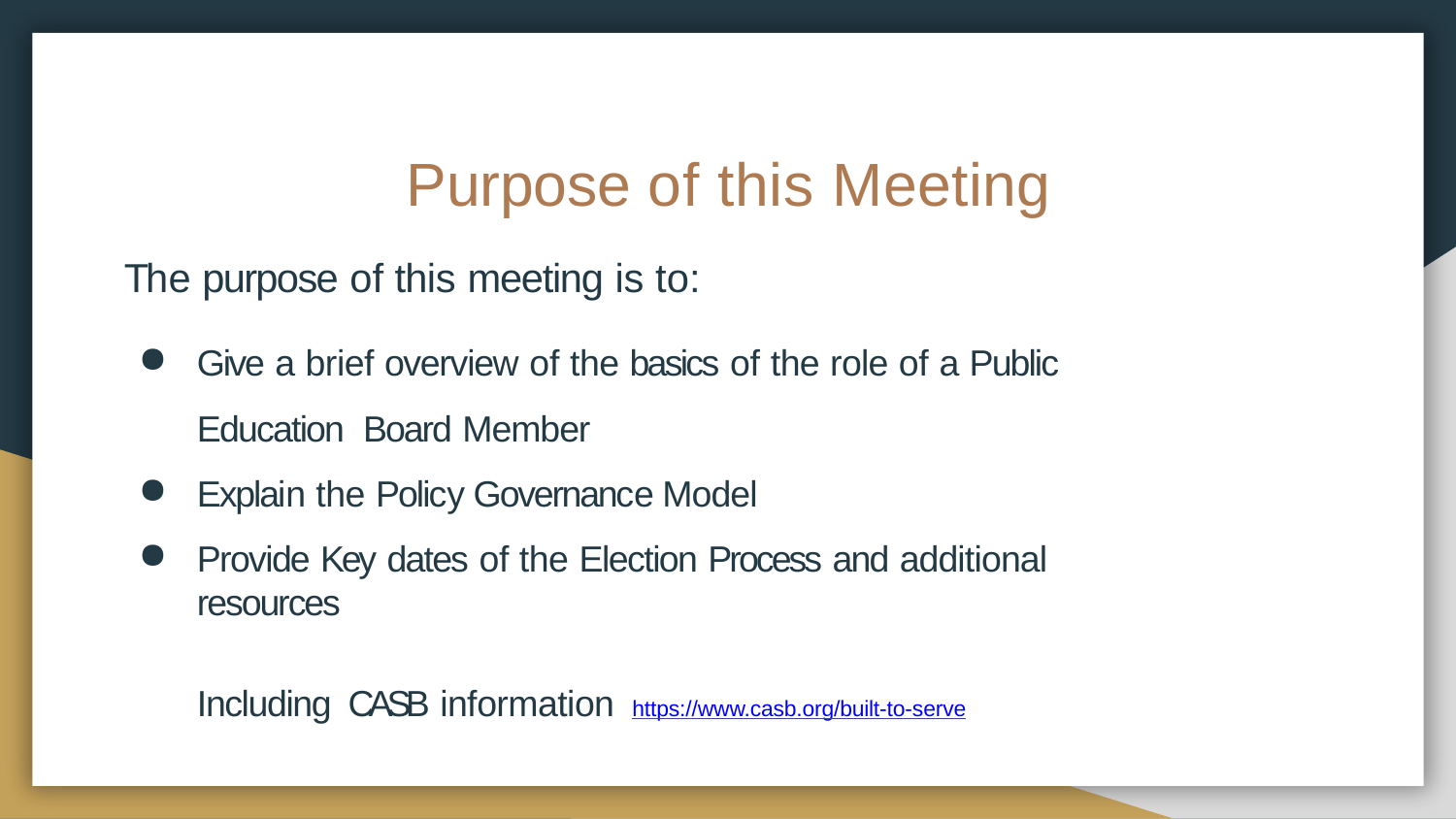

# Purpose of this Meeting
The purpose of this meeting is to:
Give a brief overview of the basics of the role of a Public Education  Board Member
Explain the Policy Governance Model
Provide Key dates of the Election Process and additional resources

Including CASB information https://www.casb.org/built-to-serve